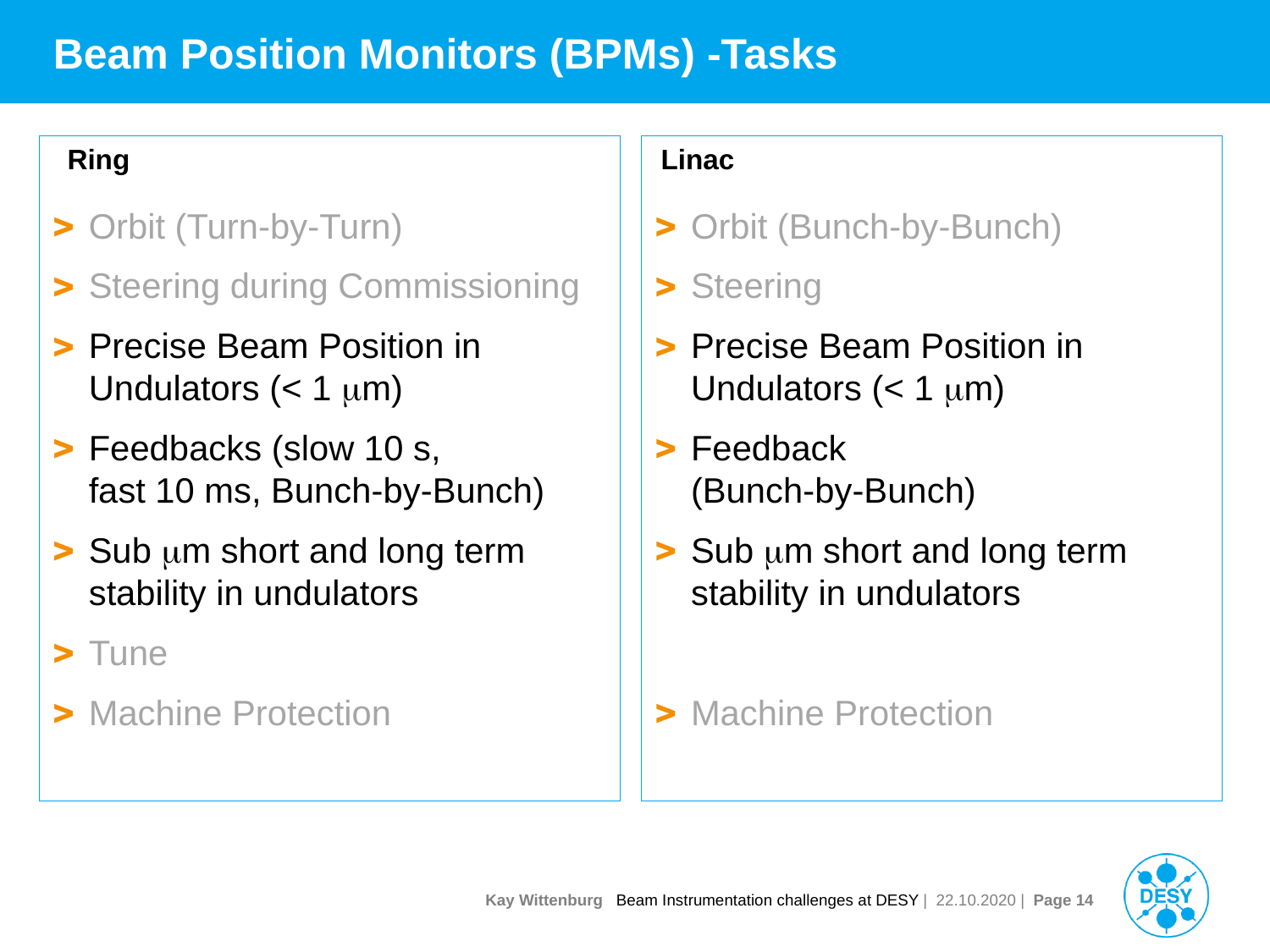

# Beam Position Monitors (BPMs) -Tasks
Ring                                                                    Linac

Orbit (Turn-by-Turn)
Steering during Commissioning
Precise Beam Position in Undulators (< 1 μm)
Feedbacks (slow 10 s,
fast 10 ms, Bunch-by-Bunch)
Sub μm short and long term stability in undulators
Tune
Machine Protection

Orbit (Bunch-by-Bunch)
Steering
Precise Beam Position in Undulators (< 1 μm)
Feedback
(Bunch-by-Bunch)
Sub μm short and long term stability in undulators

Machine Protection